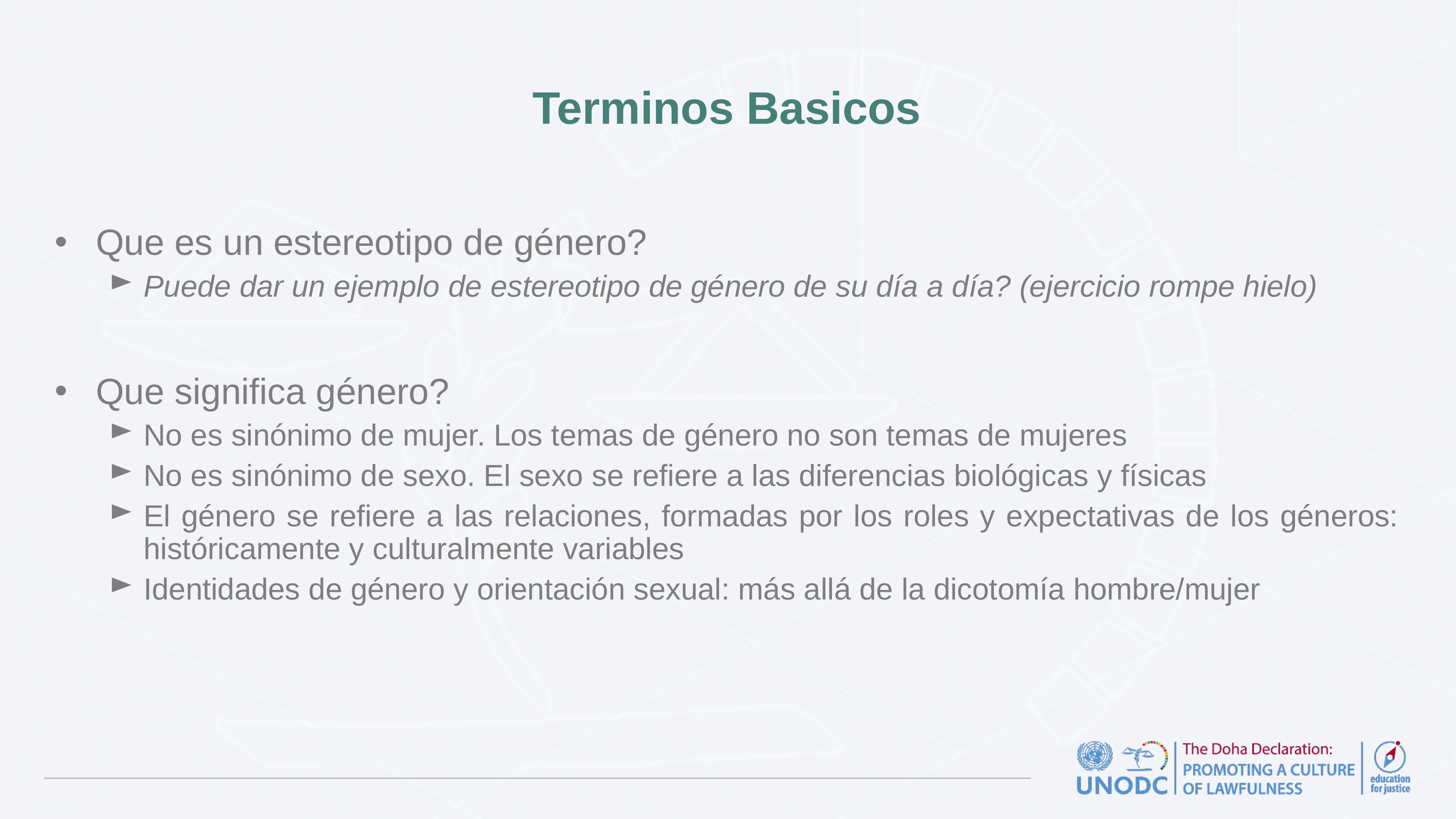

# Terminos Basicos

Que es un estereotipo de género?
Puede dar un ejemplo de estereotipo de género de su día a día? (ejercicio rompe hielo)

Que significa género?
No es sinónimo de mujer. Los temas de género no son temas de mujeres
No es sinónimo de sexo. El sexo se refiere a las diferencias biológicas y físicas
El género se refiere a las relaciones, formadas por los roles y expectativas de los géneros: históricamente y culturalmente variables
Identidades de género y orientación sexual: más allá de la dicotomía hombre/mujer